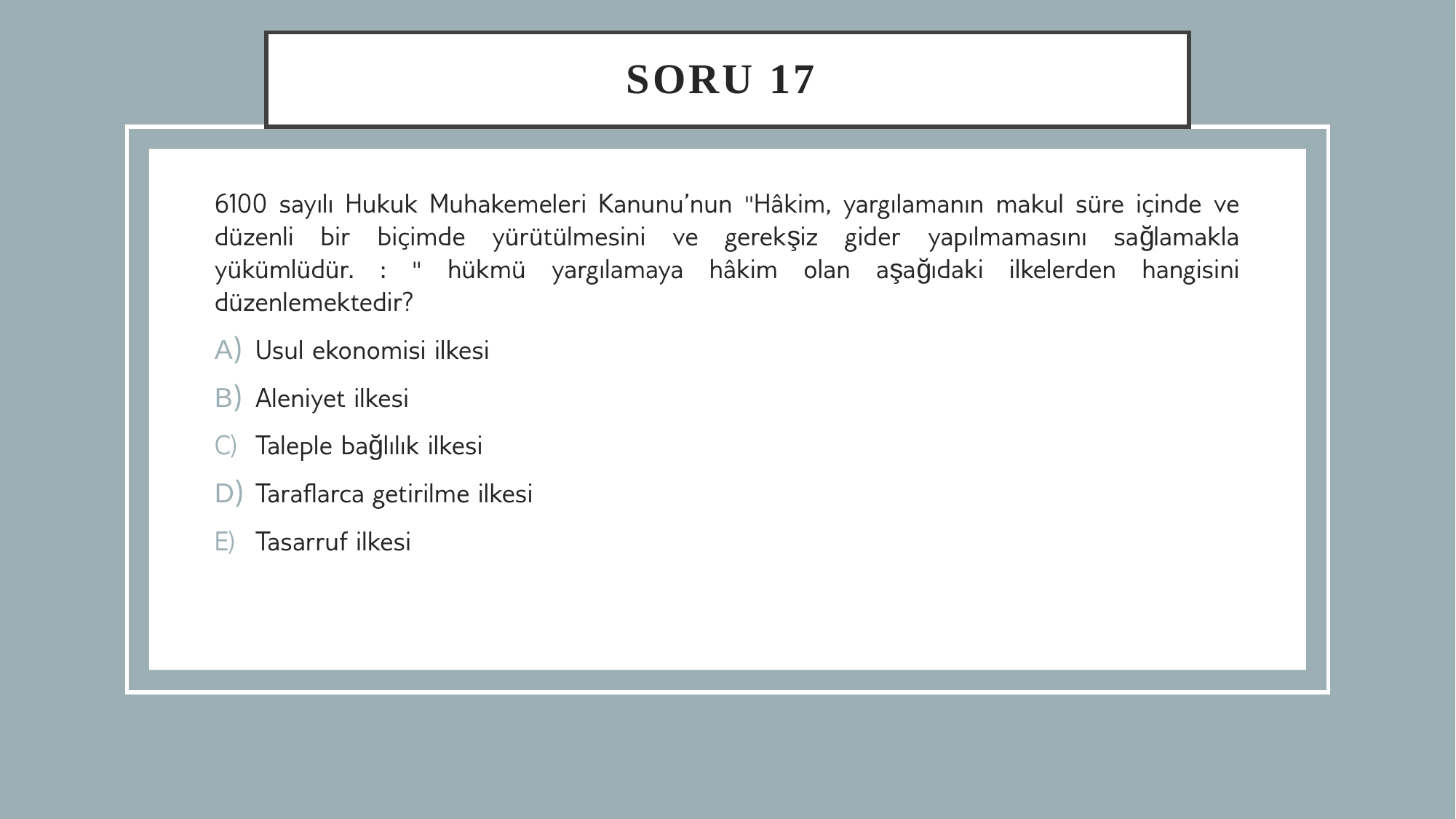

# SORU 17

6100 sayılı Hukuk Muhakemeleri Kanunu’nun "Hâkim, yargılamanın makul süre içinde ve düzenli bir biçimde yürütülmesini ve gerekşiz gider yapılmamasını sağlamakla yükümlüdür. : " hükmü yargılamaya hâkim olan aşağıdaki ilkelerden hangisini düzenlemektedir?
﻿﻿﻿Usul ekonomisi ilkesi
﻿﻿﻿Aleniyet ilkesi
Taleple bağlılık ilkesi
﻿﻿﻿Taraflarca getirilme ilkesi
Tasarruf ilkesi